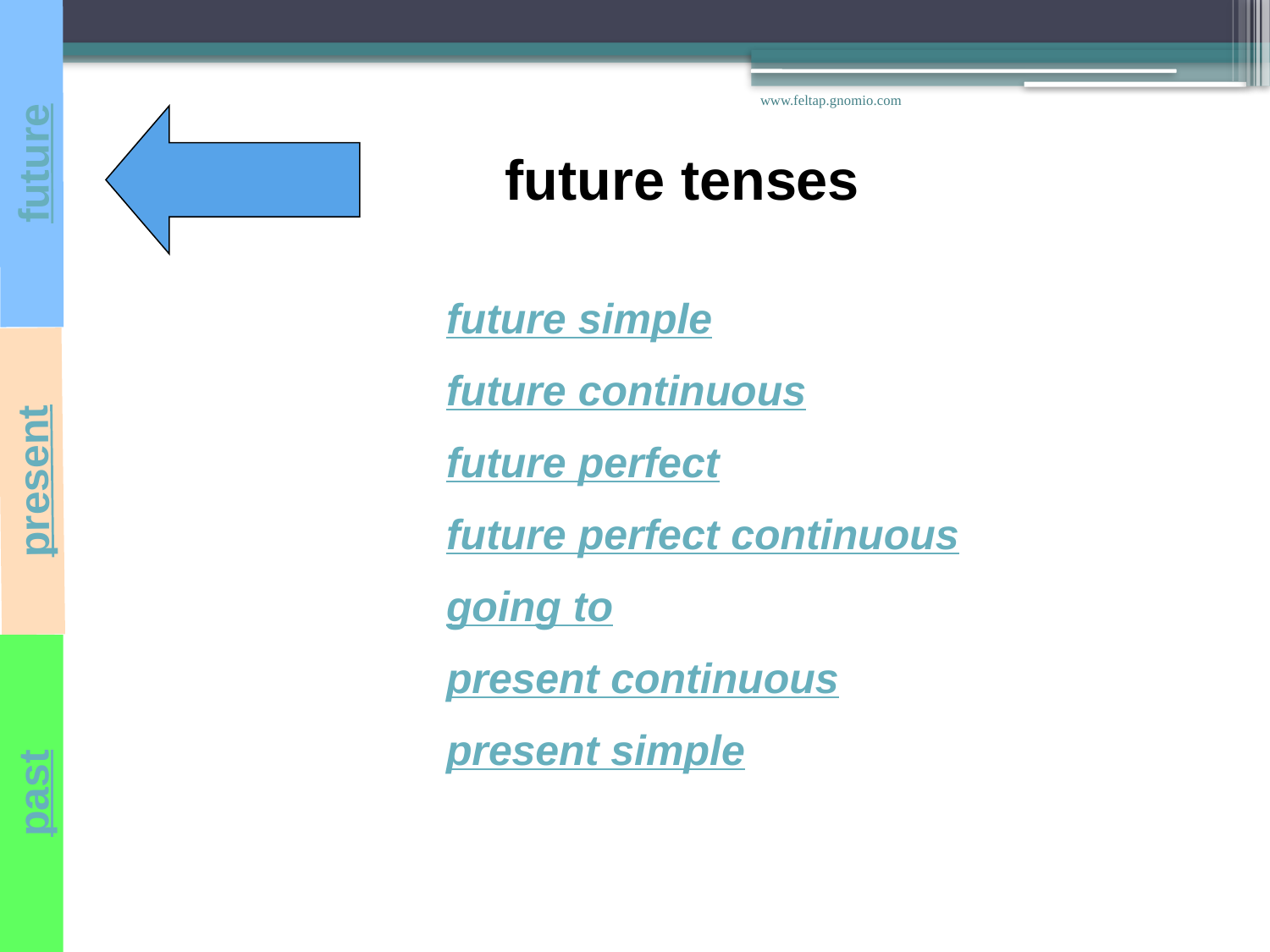

www.feltap.gnomio.com

future
future tenses
future simple
future continuous
future perfect
future perfect continuous
going to
present continuous
present simple
present
past